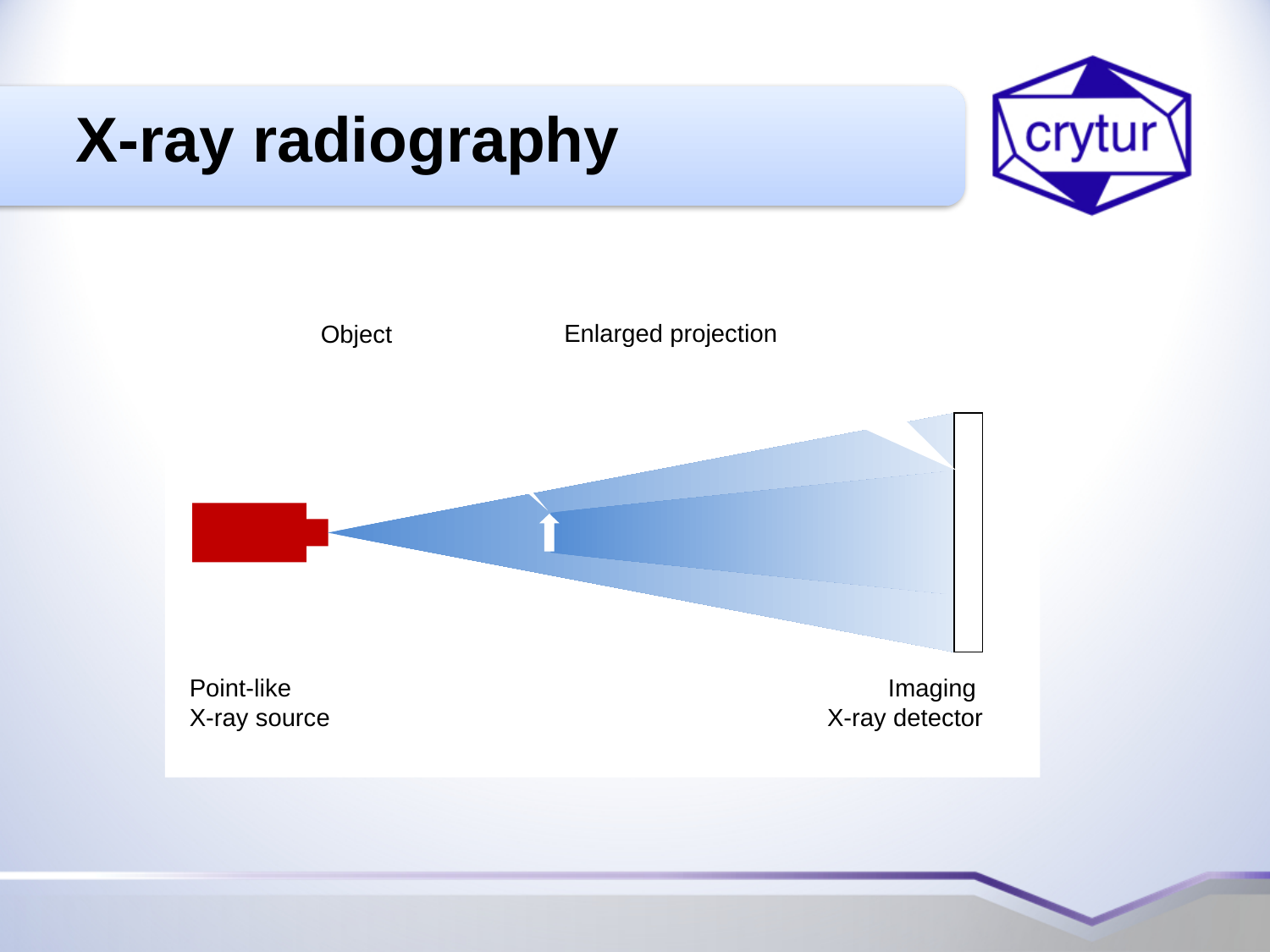

# X-ray radiography

Object
Enlarged projection

Point-like
X-ray source
Imaging
X-ray detector